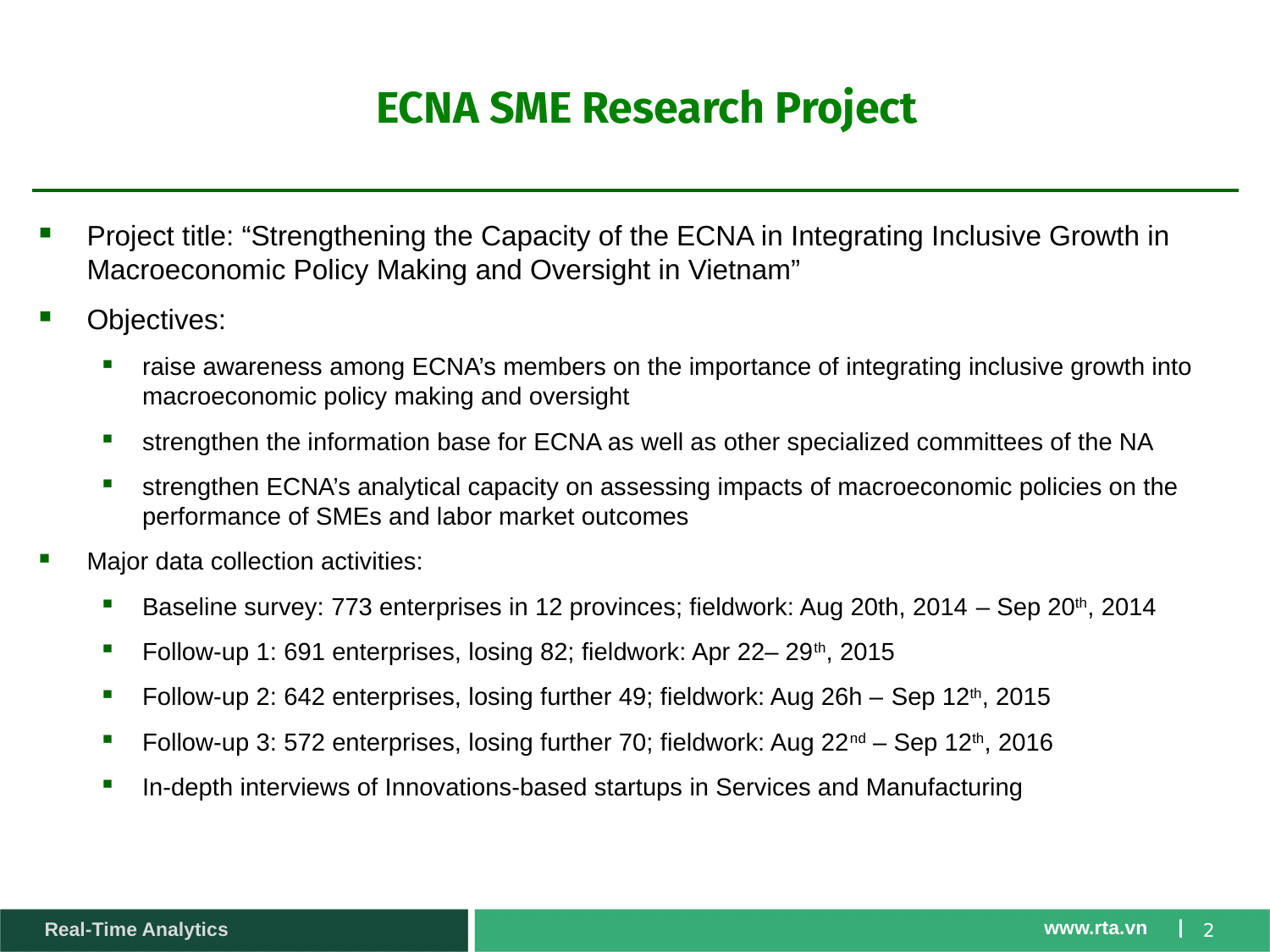

# ECNA SME Research Project
Project title: “Strengthening the Capacity of the ECNA in Integrating Inclusive Growth in Macroeconomic Policy Making and Oversight in Vietnam”
Objectives:
raise awareness among ECNA’s members on the importance of integrating inclusive growth into macroeconomic policy making and oversight
strengthen the information base for ECNA as well as other specialized committees of the NA
strengthen ECNA’s analytical capacity on assessing impacts of macroeconomic policies on the performance of SMEs and labor market outcomes
Major data collection activities:
Baseline survey: 773 enterprises in 12 provinces; fieldwork: Aug 20th, 2014 – Sep 20th, 2014
Follow-up 1: 691 enterprises, losing 82; fieldwork: Apr 22– 29th, 2015
Follow-up 2: 642 enterprises, losing further 49; fieldwork: Aug 26h – Sep 12th, 2015
Follow-up 3: 572 enterprises, losing further 70; fieldwork: Aug 22nd – Sep 12th, 2016
In-depth interviews of Innovations-based startups in Services and Manufacturing
2